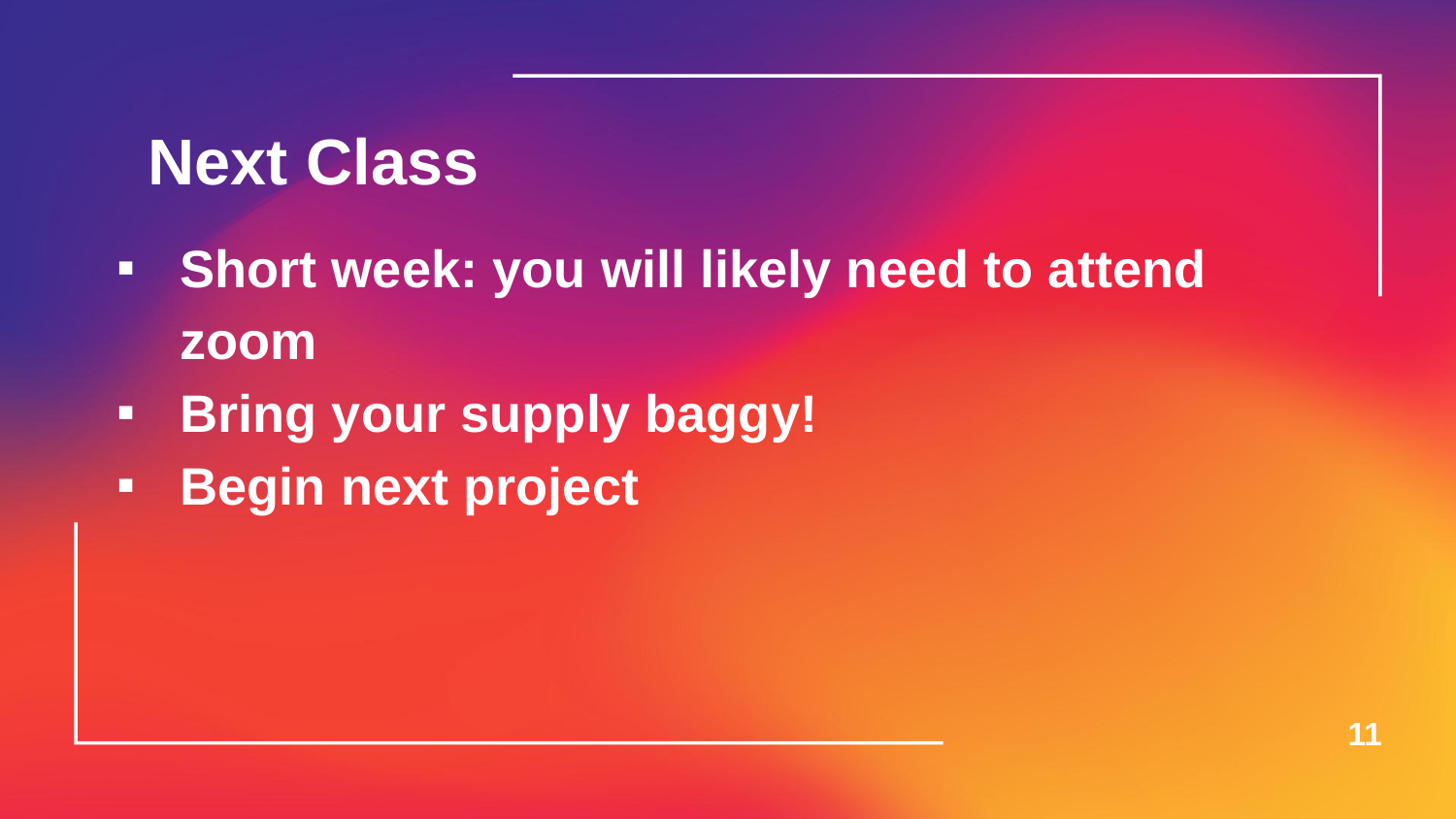

# Next Class
Short week: you will likely need to attend zoom
Bring your supply baggy!
Begin next project

11